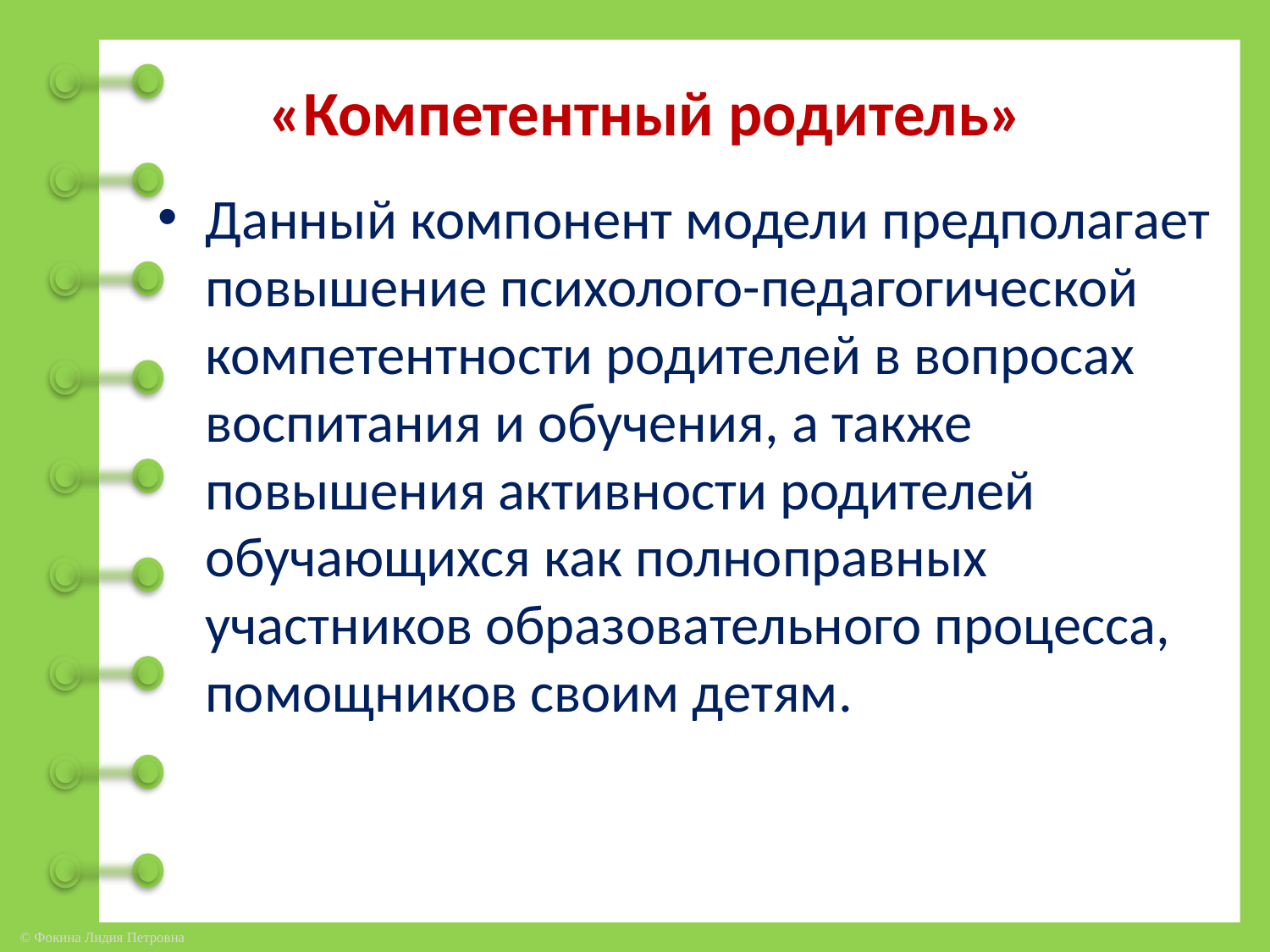

# «Компетентный родитель»
Данный компонент модели предполагает повышение психолого-педагогической компетентности родителей в вопросах воспитания и обучения, а также повышения активности родителей обучающихся как полноправных участников образовательного процесса, помощников своим детям.